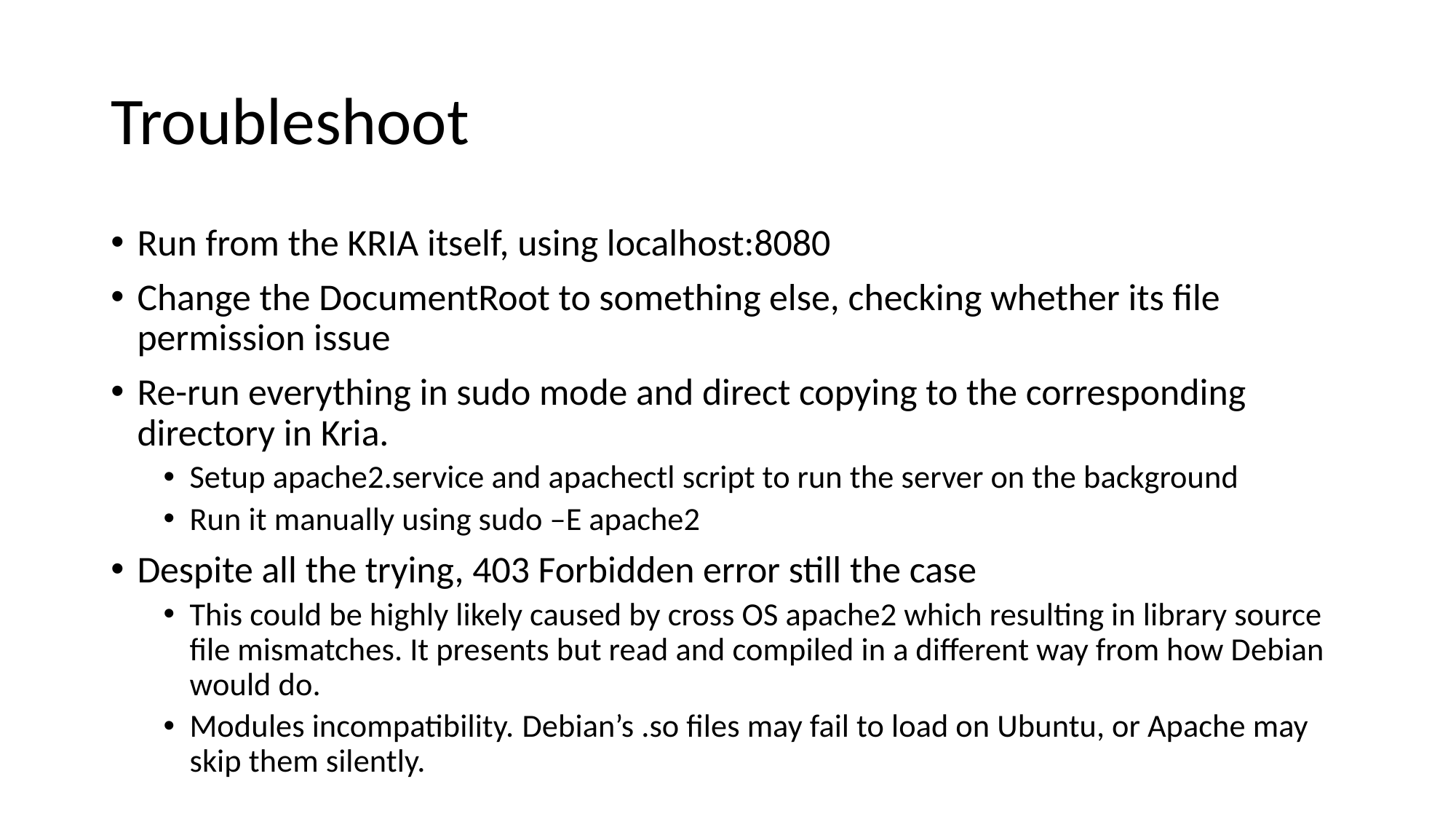

# Troubleshoot
Run from the KRIA itself, using localhost:8080
Change the DocumentRoot to something else, checking whether its file permission issue
Re-run everything in sudo mode and direct copying to the corresponding directory in Kria.
Setup apache2.service and apachectl script to run the server on the background
Run it manually using sudo –E apache2
Despite all the trying, 403 Forbidden error still the case
This could be highly likely caused by cross OS apache2 which resulting in library source file mismatches. It presents but read and compiled in a different way from how Debian would do.
Modules incompatibility. Debian’s .so files may fail to load on Ubuntu, or Apache may skip them silently.